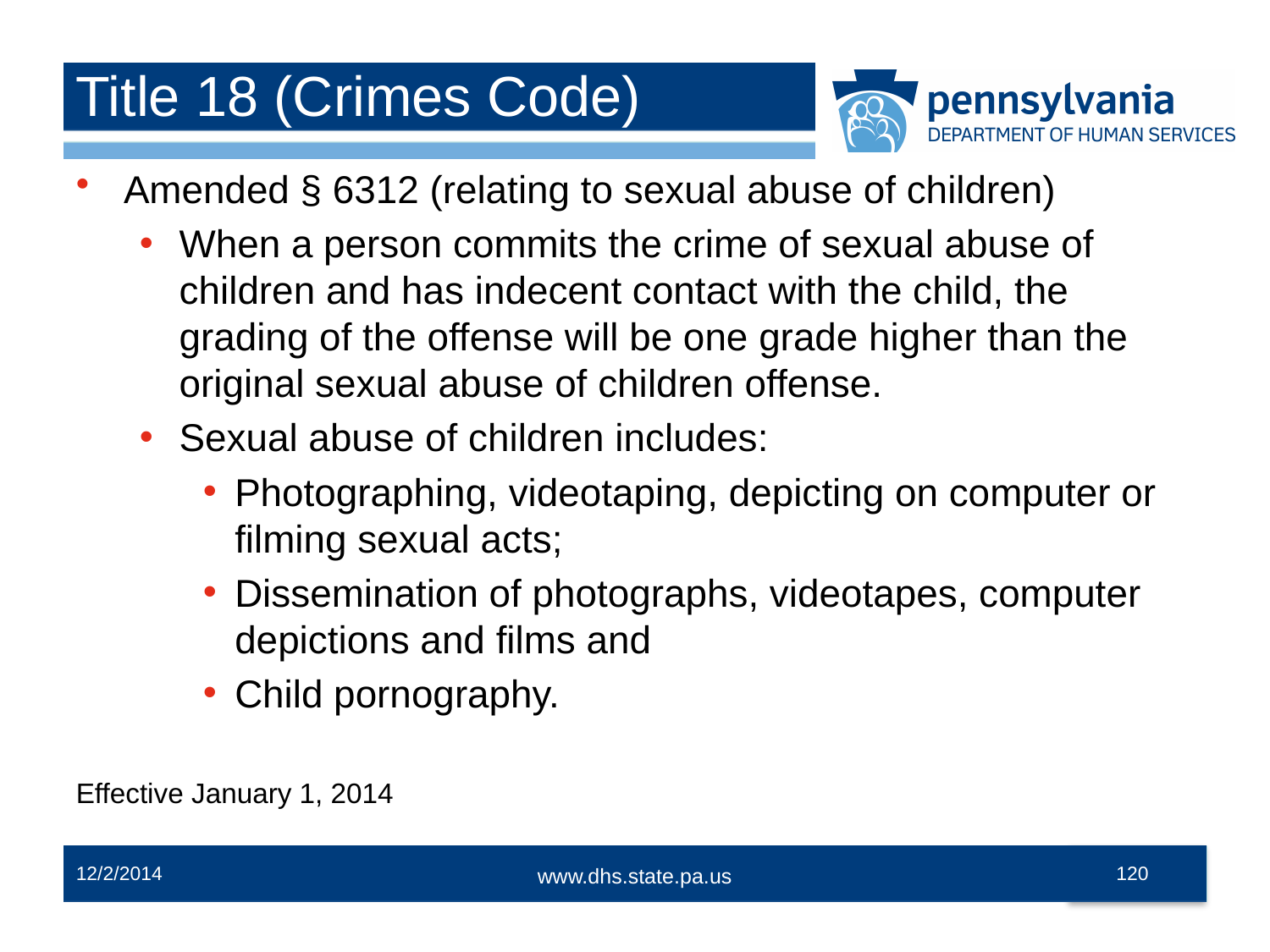

# Title 18 (Crimes Code)
Amended § 6312 (relating to sexual abuse of children)
When a person commits the crime of sexual abuse of children and has indecent contact with the child, the grading of the offense will be one grade higher than the original sexual abuse of children offense.
Sexual abuse of children includes:
Photographing, videotaping, depicting on computer or filming sexual acts;
Dissemination of photographs, videotapes, computer depictions and films and
Child pornography.

Effective January 1, 2014
12/2/2014
120